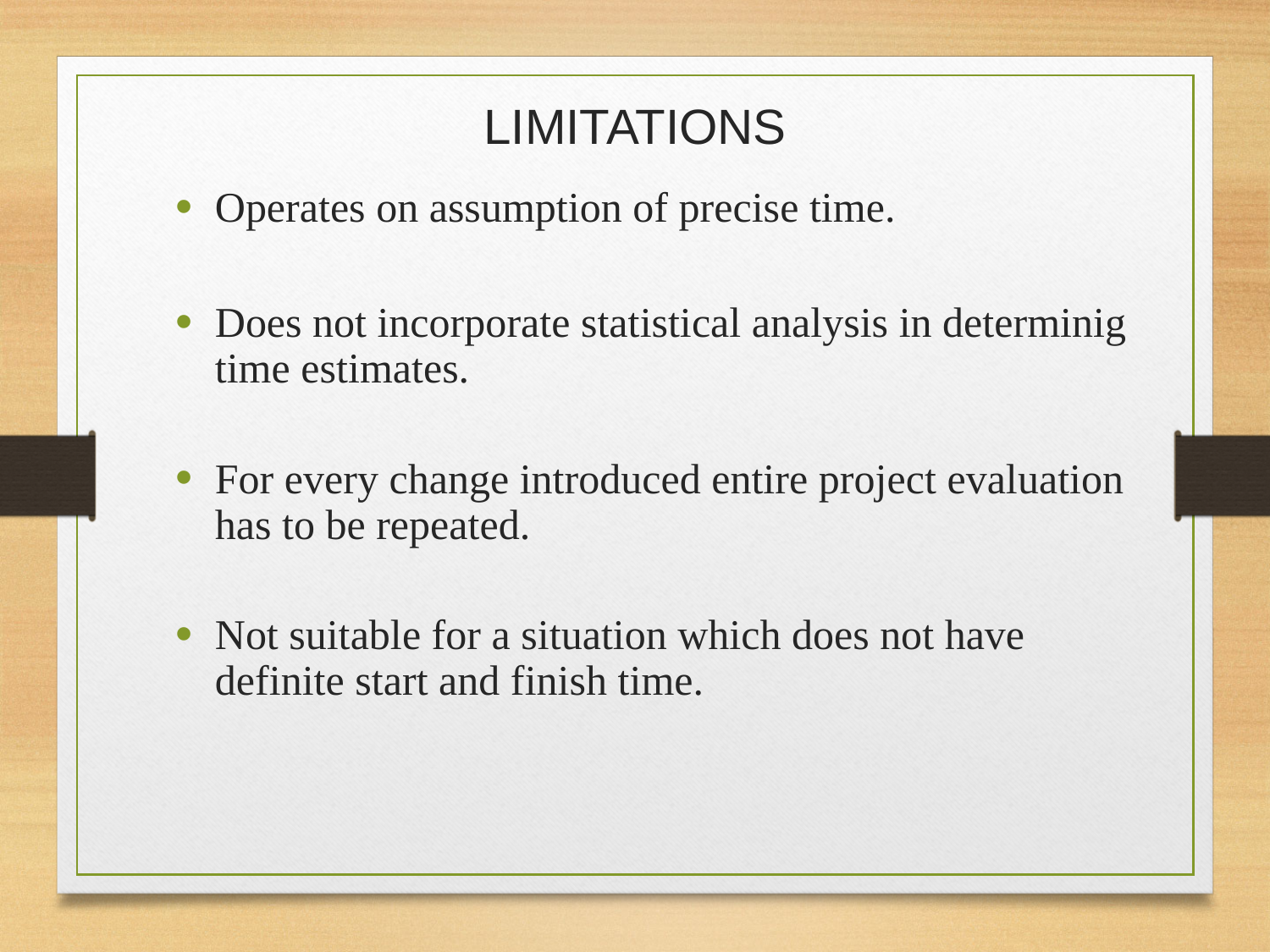

LIMITATIONS
Operates on assumption of precise time.
Does not incorporate statistical analysis in determinig time estimates.
For every change introduced entire project evaluation has to be repeated.
Not suitable for a situation which does not have definite start and finish time.